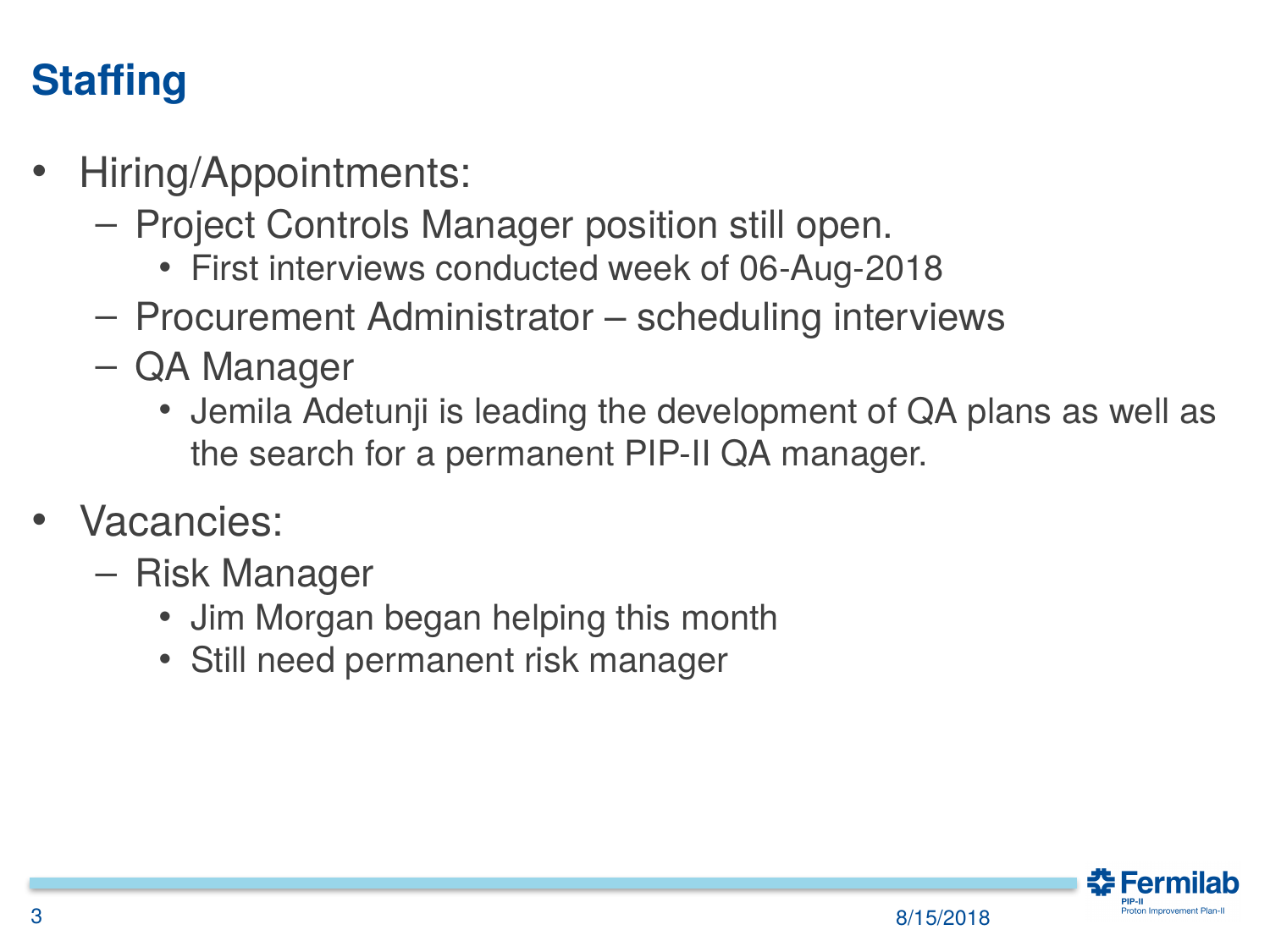

# Staffing
Hiring/Appointments:
Project Controls Manager position still open.
First interviews conducted week of 06-Aug-2018
Procurement Administrator – scheduling interviews
QA Manager
Jemila Adetunji is leading the development of QA plans as well as the search for a permanent PIP-II QA manager.
Vacancies:
Risk Manager
Jim Morgan began helping this month
Still need permanent risk manager
3
8/15/2018